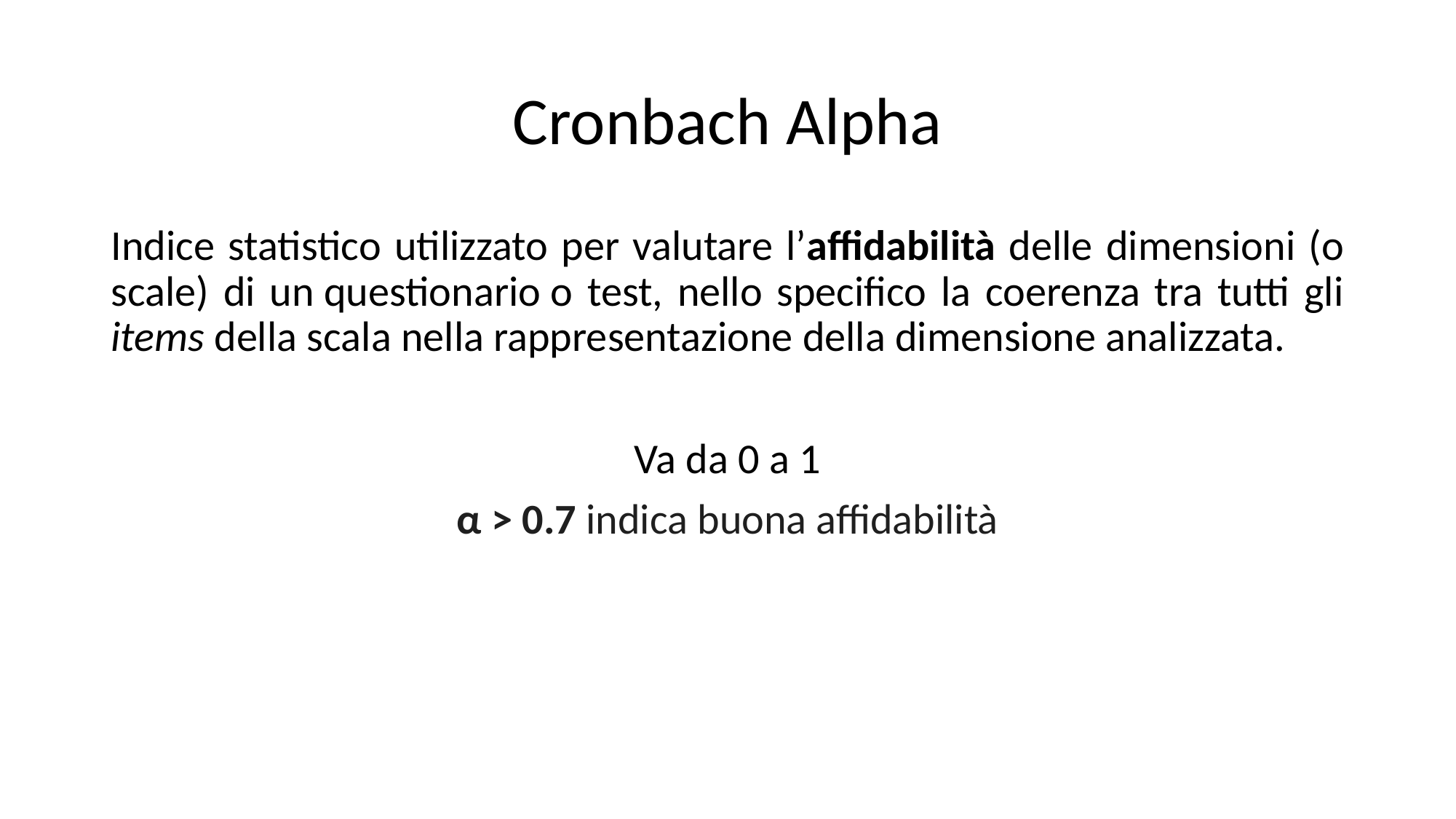

# Cronbach Alpha
Indice statistico utilizzato per valutare l’affidabilità delle dimensioni (o scale) di un questionario o test, nello specifico la coerenza tra tutti gli items della scala nella rappresentazione della dimensione analizzata.

Va da 0 a 1
α > 0.7 indica buona affidabilità